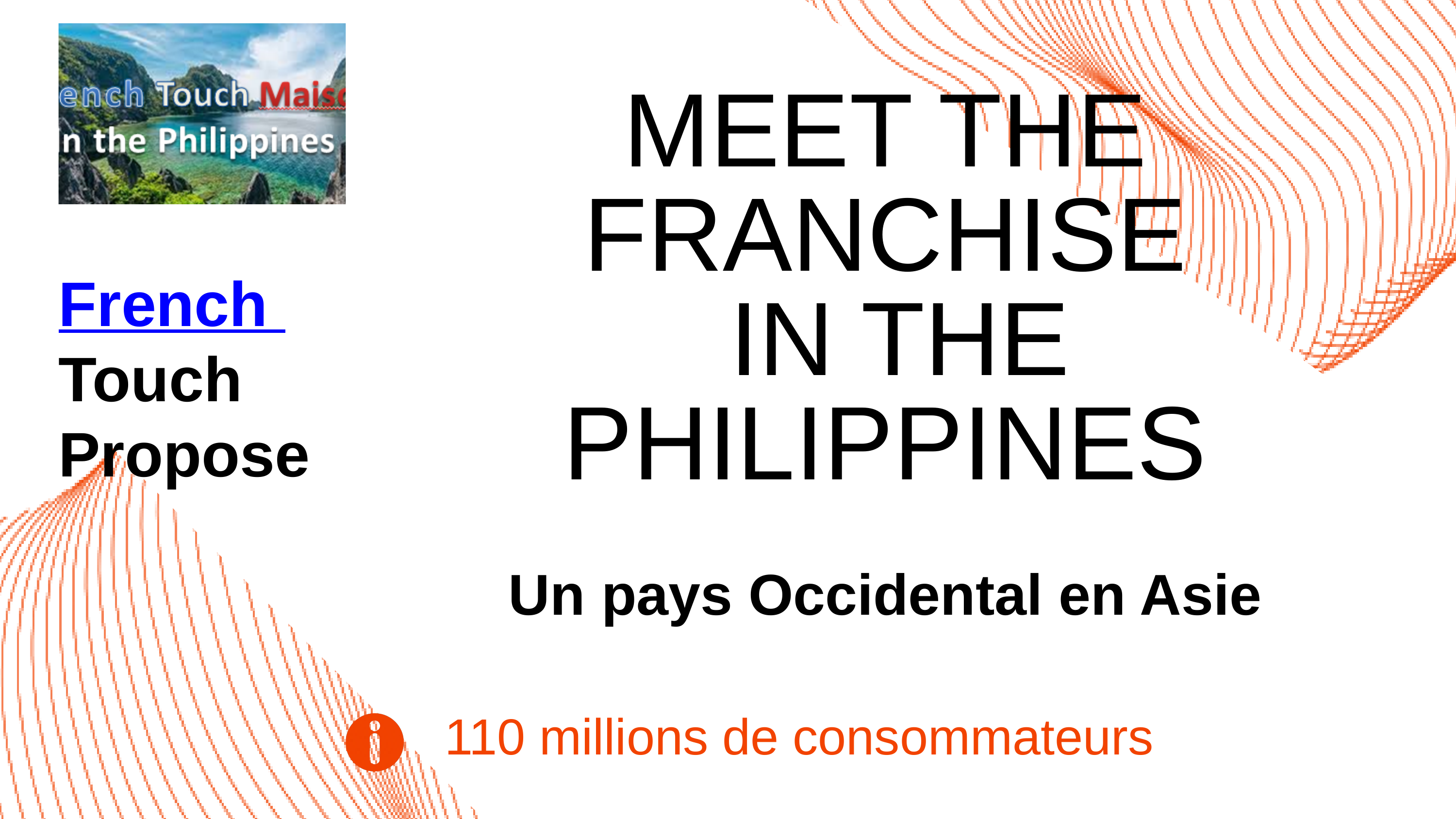

MEET THE FRANCHISE
 IN THE PHILIPPINES
Un pays Occidental en Asie
French
Touch
Propose

110 millions de consommateurs